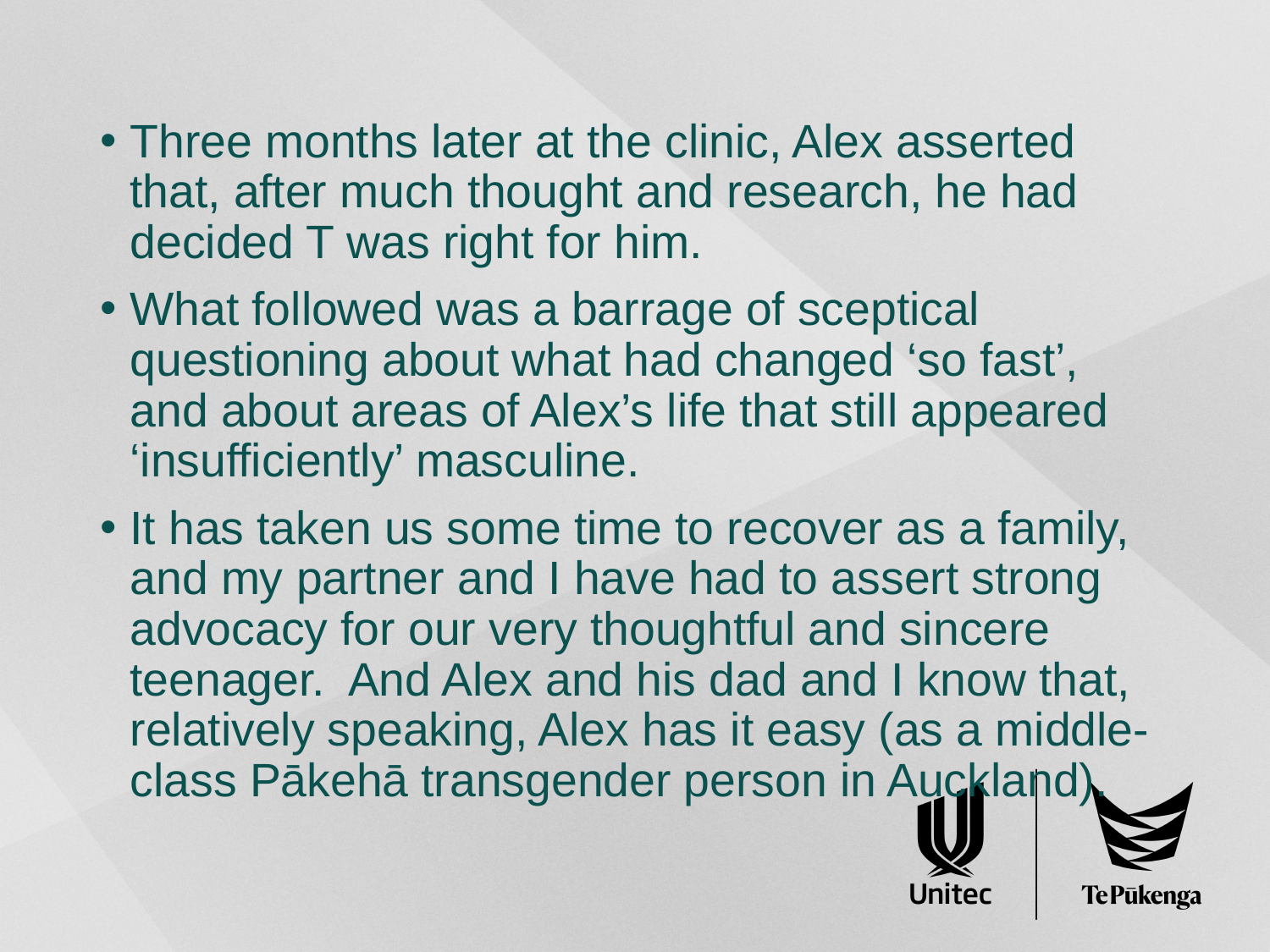

#
Three months later at the clinic, Alex asserted that, after much thought and research, he had decided T was right for him.
What followed was a barrage of sceptical questioning about what had changed ‘so fast’, and about areas of Alex’s life that still appeared ‘insufficiently’ masculine.
It has taken us some time to recover as a family, and my partner and I have had to assert strong advocacy for our very thoughtful and sincere teenager.  And Alex and his dad and I know that, relatively speaking, Alex has it easy (as a middle-class Pākehā transgender person in Auckland).